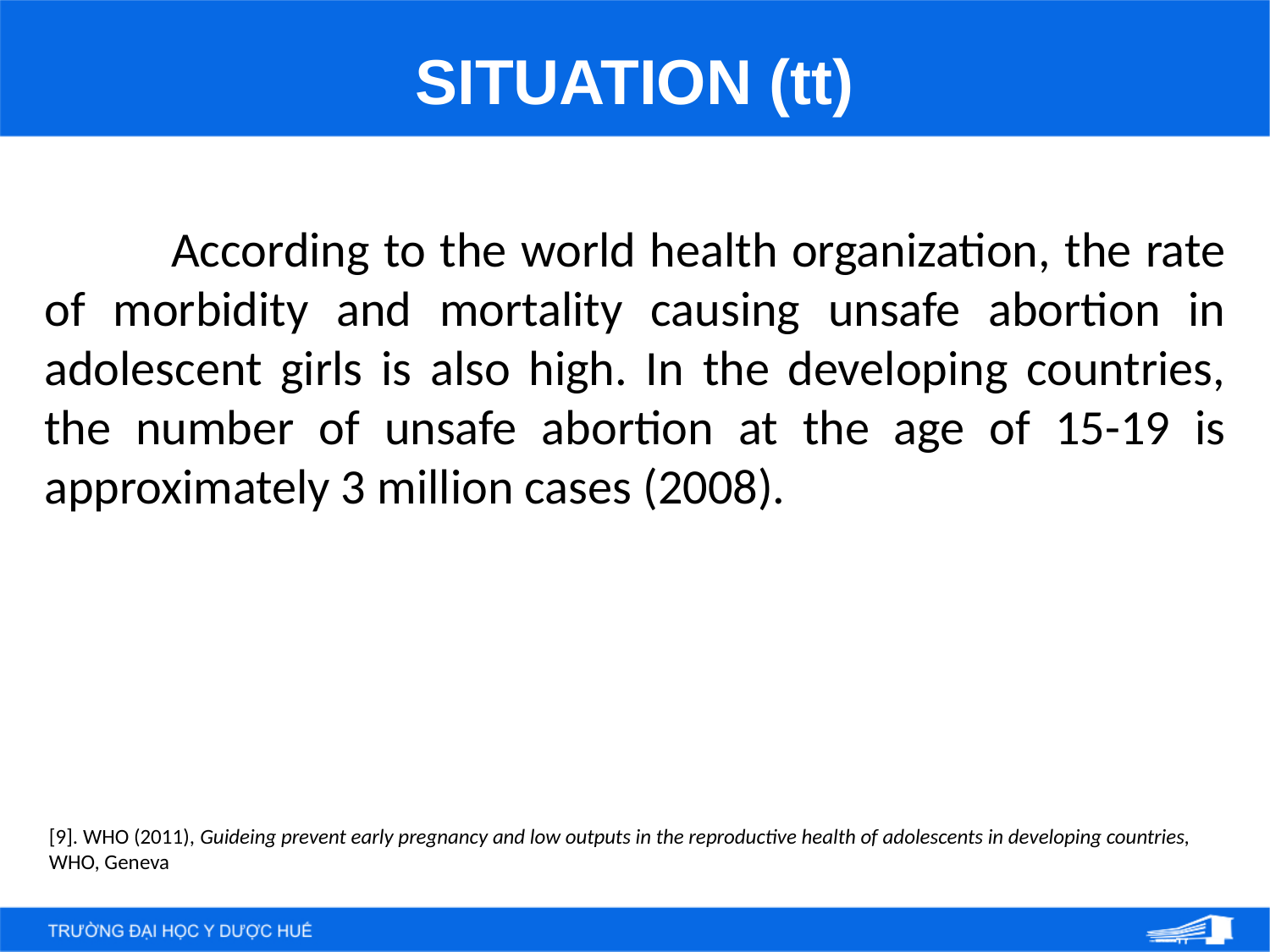

SITUATION (tt)
	According to the world health organization, the rate of morbidity and mortality causing unsafe abortion in adolescent girls is also high. In the developing countries, the number of unsafe abortion at the age of 15-19 is approximately 3 million cases (2008).
[9]. WHO (2011), Guideing prevent early pregnancy and low outputs in the reproductive health of adolescents in developing countries, WHO, Geneva